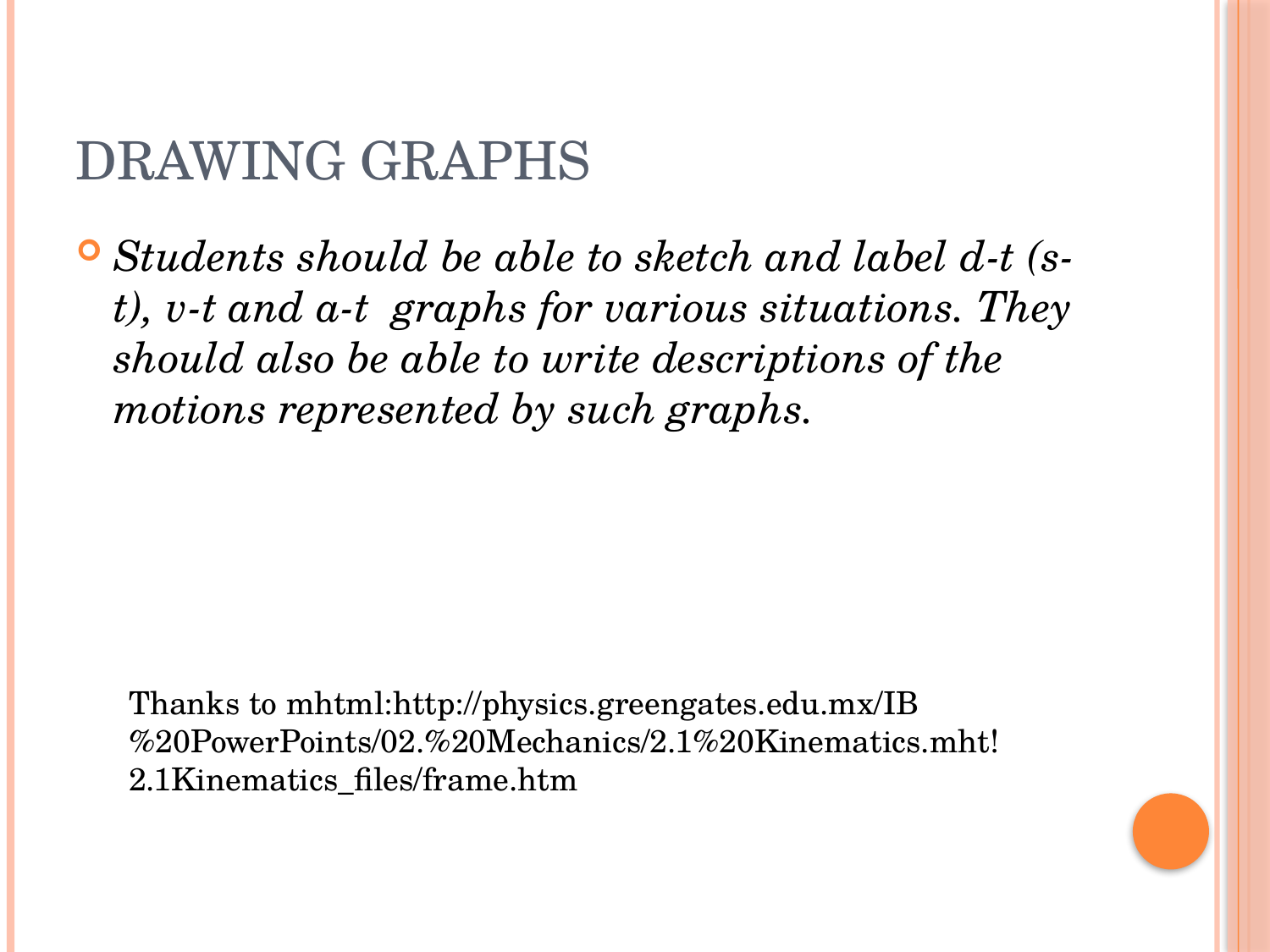

# Drawing graphs
Students should be able to sketch and label d-t (s-t), v-t and a-t  graphs for various situations. They should also be able to write descriptions of the motions represented by such graphs.

Thanks to mhtml:http://physics.greengates.edu.mx/IB%20PowerPoints/02.%20Mechanics/2.1%20Kinematics.mht!2.1Kinematics_files/frame.htm